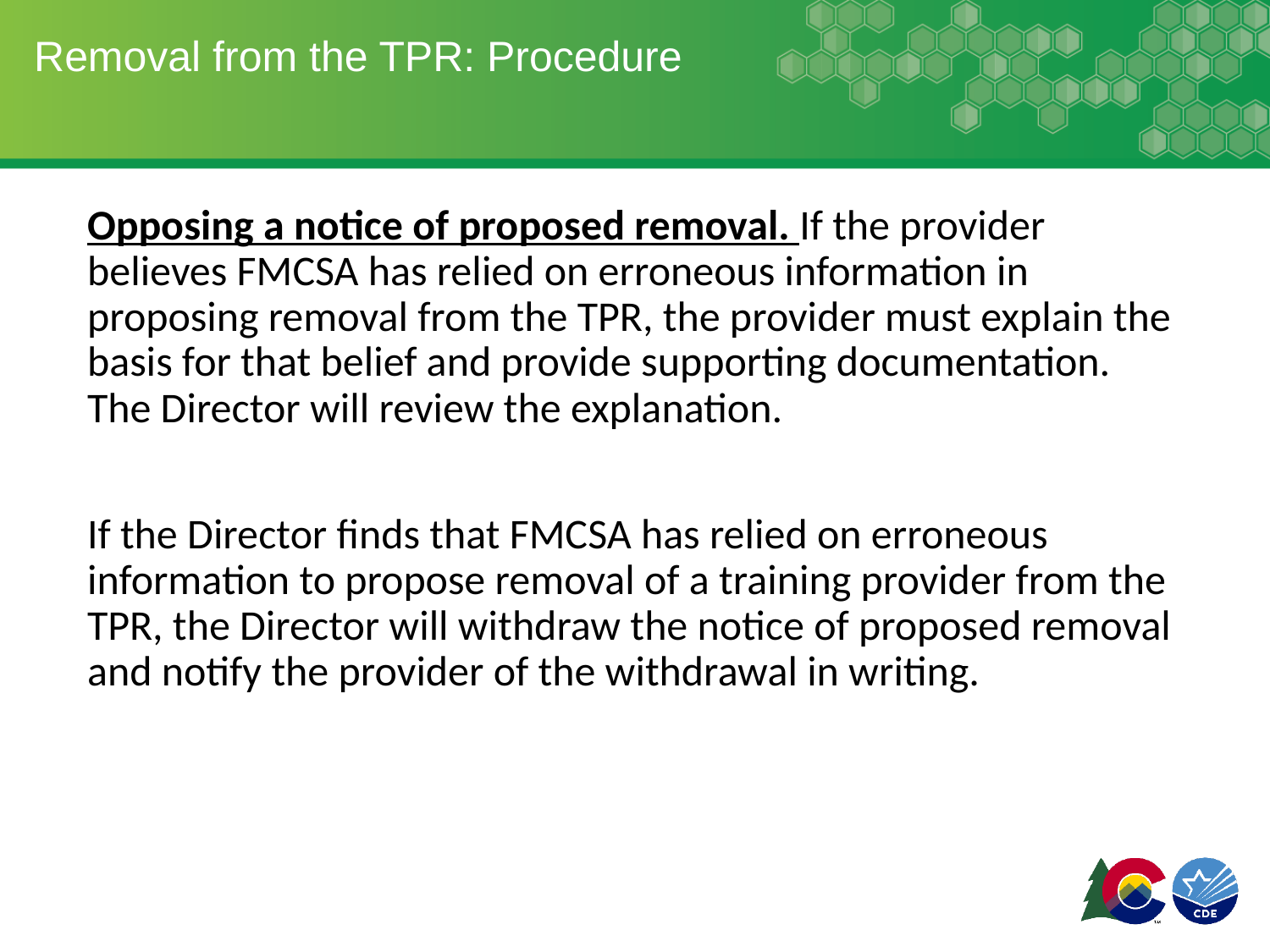

# Removal from the TPR: Procedure
Opposing a notice of proposed removal. If the provider believes FMCSA has relied on erroneous information in proposing removal from the TPR, the provider must explain the basis for that belief and provide supporting documentation. The Director will review the explanation.

If the Director finds that FMCSA has relied on erroneous information to propose removal of a training provider from the TPR, the Director will withdraw the notice of proposed removal and notify the provider of the withdrawal in writing.